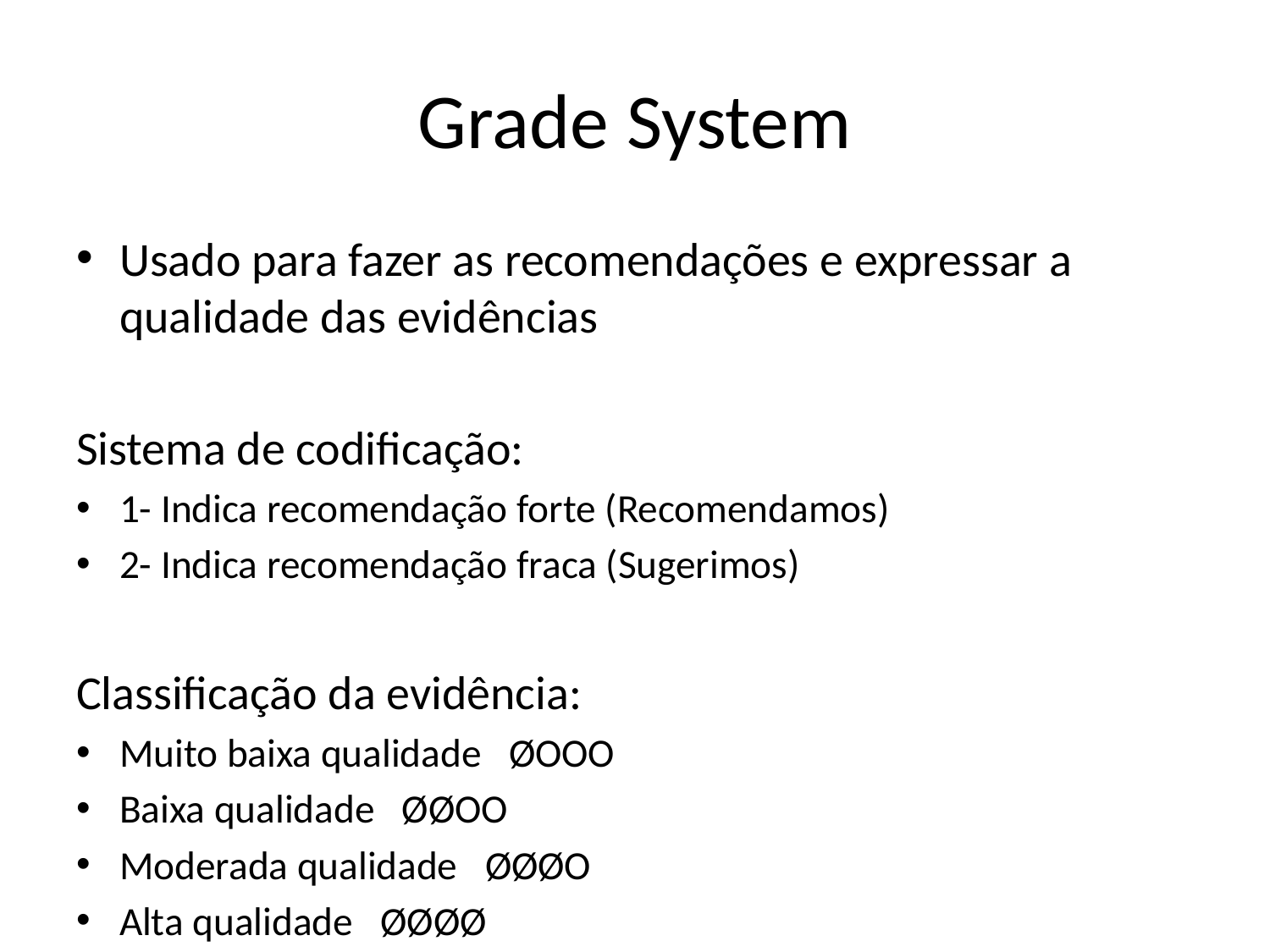

# Grade System
Usado para fazer as recomendações e expressar a qualidade das evidências

Sistema de codificação:
1- Indica recomendação forte (Recomendamos)
2- Indica recomendação fraca (Sugerimos)

Classificação da evidência:
Muito baixa qualidade   ØOOO
Baixa qualidade   ØØOO
Moderada qualidade   ØØØO
Alta qualidade   ØØØØ